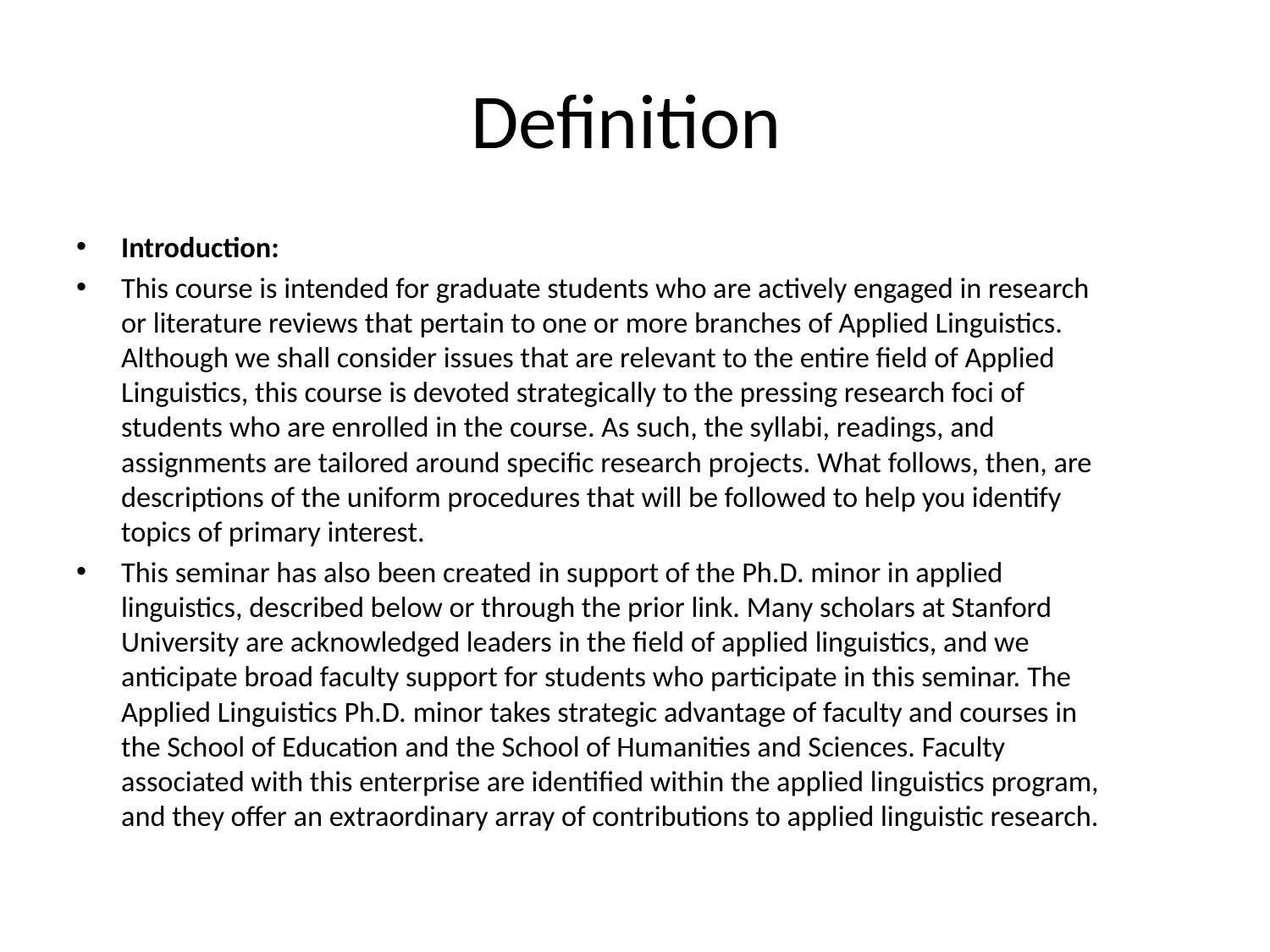

# Definition
Introduction:
This course is intended for graduate students who are actively engaged in research or literature reviews that pertain to one or more branches of Applied Linguistics. Although we shall consider issues that are relevant to the entire field of Applied Linguistics, this course is devoted strategically to the pressing research foci of students who are enrolled in the course. As such, the syllabi, readings, and assignments are tailored around specific research projects. What follows, then, are descriptions of the uniform procedures that will be followed to help you identify topics of primary interest.
This seminar has also been created in support of the Ph.D. minor in applied linguistics, described below or through the prior link. Many scholars at Stanford University are acknowledged leaders in the field of applied linguistics, and we anticipate broad faculty support for students who participate in this seminar. The Applied Linguistics Ph.D. minor takes strategic advantage of faculty and courses in the School of Education and the School of Humanities and Sciences. Faculty associated with this enterprise are identified within the applied linguistics program, and they offer an extraordinary array of contributions to applied linguistic research.